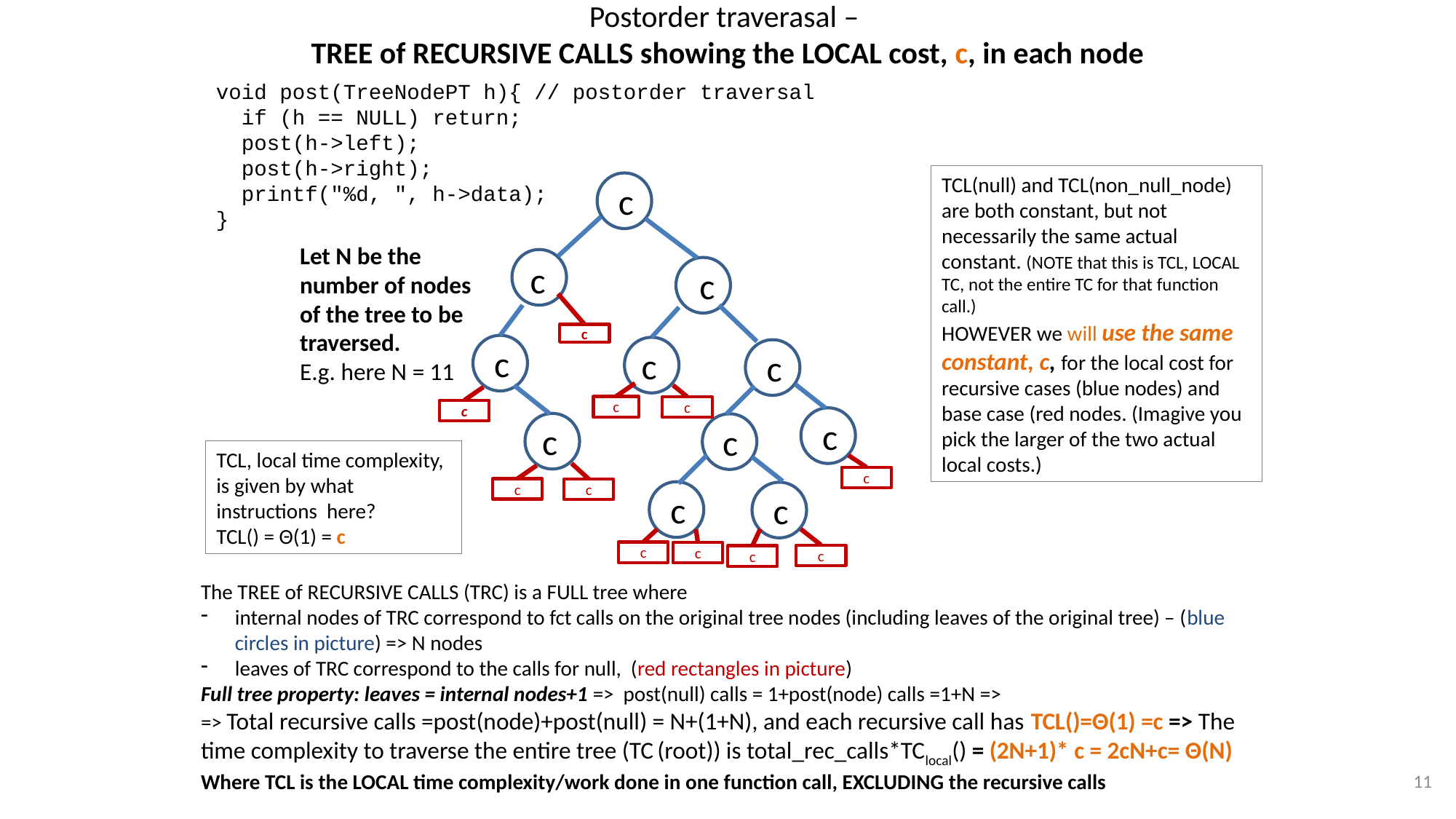

# Postorder traverasal – TREE of RECURSIVE CALLS showing the LOCAL cost, c, in each node
void post(TreeNodePT h){ // postorder traversal
  if (h == NULL) return;
  post(h->left);
  post(h->right);
  printf("%d, ", h->data);
}
TCL(null) and TCL(non_null_node) are both constant, but not necessarily the same actual constant. (NOTE that this is TCL, LOCAL TC, not the entire TC for that function call.)
HOWEVER we will use the same constant, c, for the local cost for recursive cases (blue nodes) and base case (red nodes. (Imagive you pick the larger of the two actual local costs.)

 c

 c

 c

 c

c

 c

 c

c

 c

 c

 c
c
c
c
c
c
c
c
c
c
c
c
Let N be the number of nodes of the tree to be traversed.
E.g. here N = 11
TCL, local time complexity, is given by what instructions  here?
TCL() = Θ(1) = c
The TREE of RECURSIVE CALLS (TRC) is a FULL tree where
internal nodes of TRC correspond to fct calls on the original tree nodes (including leaves of the original tree) – (blue circles in picture) => N nodes
leaves of TRC correspond to the calls for null,  (red rectangles in picture)
Full tree property: leaves = internal nodes+1 =>  post(null) calls = 1+post(node) calls =1+N =>
=> Total recursive calls =post(node)+post(null) = N+(1+N), and each recursive call has TCL()=Θ(1) =c => The time complexity to traverse the entire tree (TC (root)) is total_rec_calls*TClocal() = (2N+1)* c = 2cN+c= Θ(N)
Where TCL is the LOCAL time complexity/work done in one function call, EXCLUDING the recursive calls
11